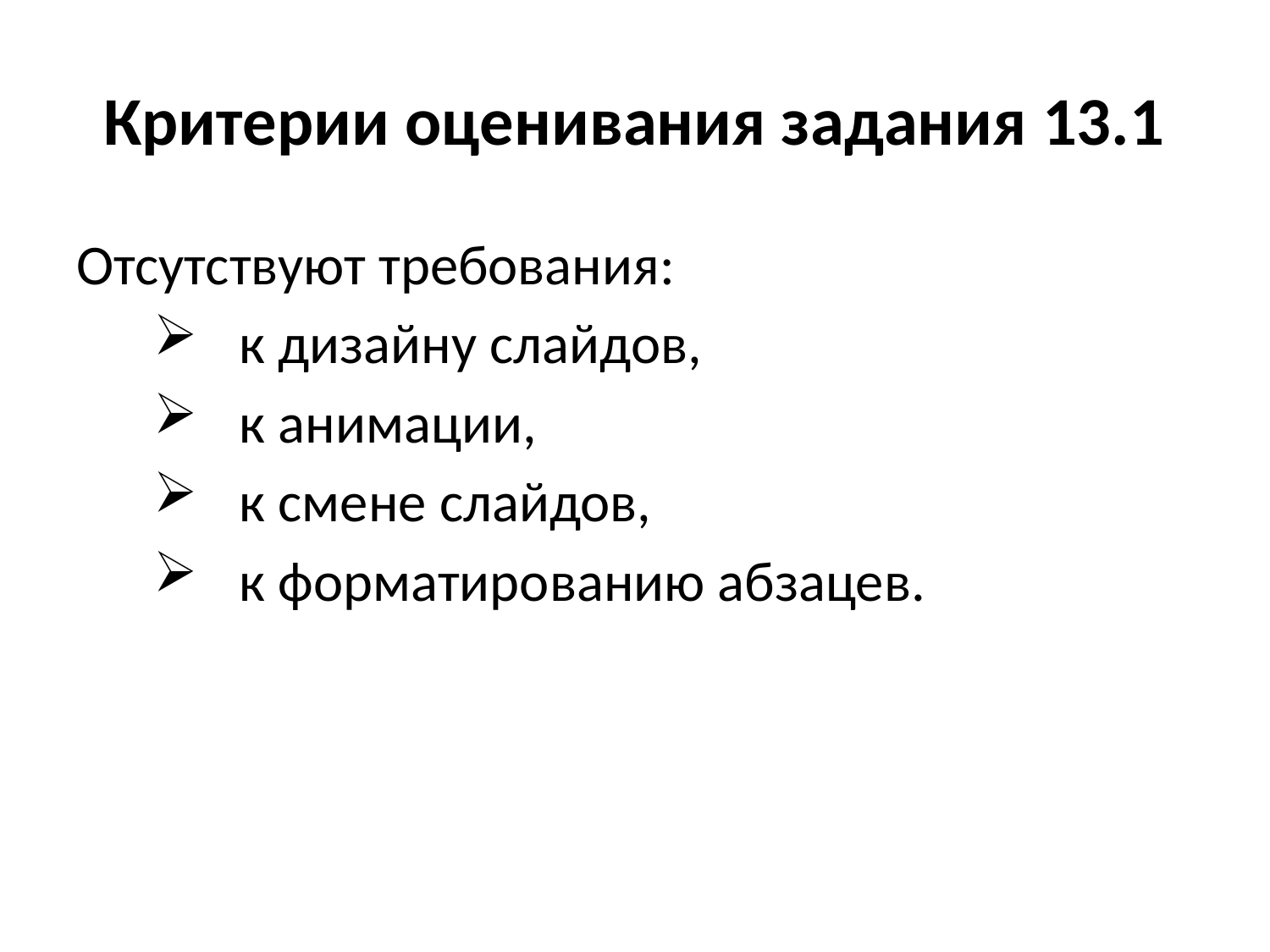

# Критерии оценивания задания 13.1
Отсутствуют требования:
   к дизайну слайдов,
   к анимации,
   к смене слайдов,
   к форматированию абзацев.